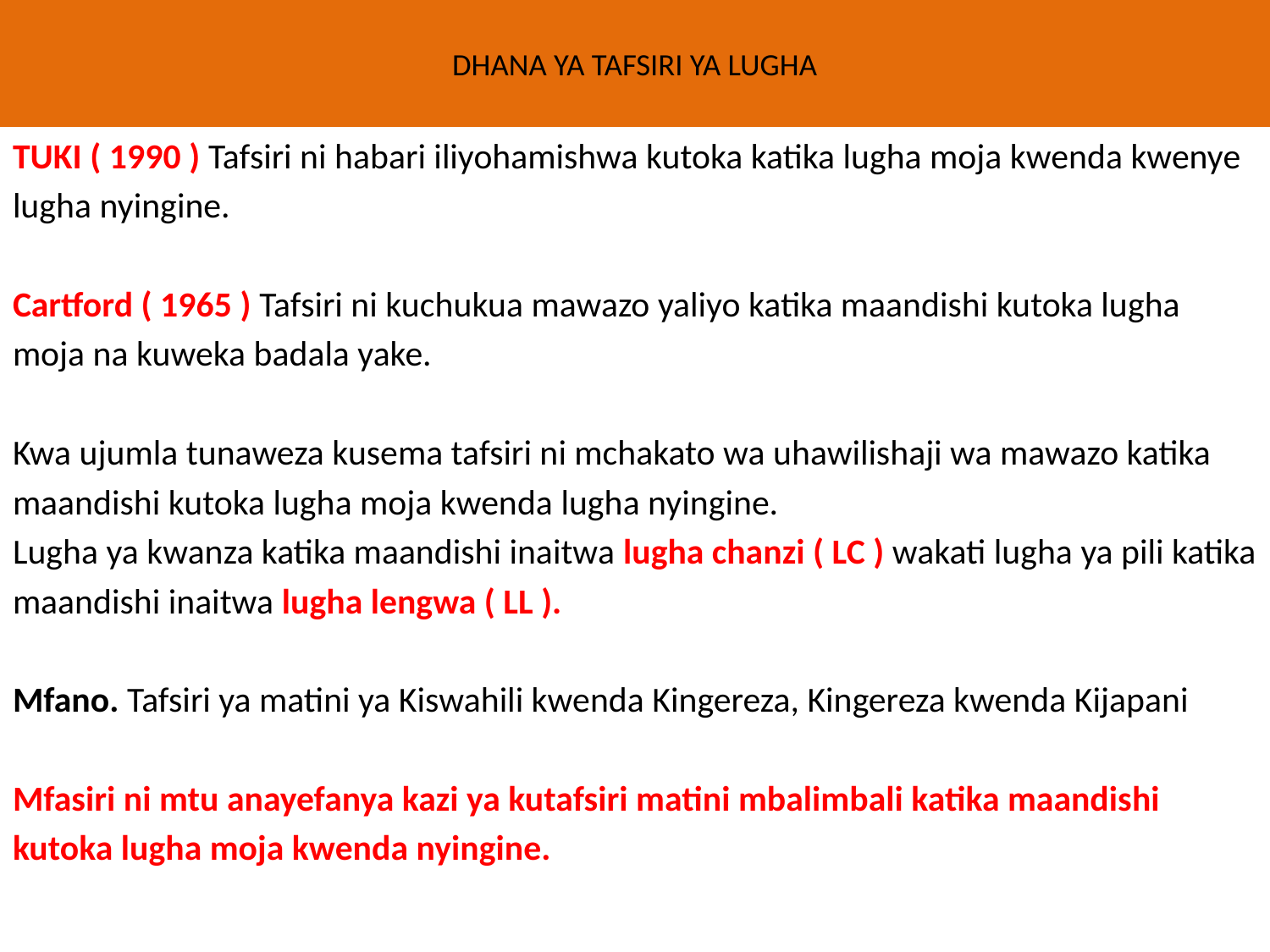

# DHANA YA TAFSIRI YA LUGHA
TUKI ( 1990 ) Tafsiri ni habari iliyohamishwa kutoka katika lugha moja kwenda kwenye
lugha nyingine.

Cartford ( 1965 ) Tafsiri ni kuchukua mawazo yaliyo katika maandishi kutoka lugha
moja na kuweka badala yake.

Kwa ujumla tunaweza kusema tafsiri ni mchakato wa uhawilishaji wa mawazo katika
maandishi kutoka lugha moja kwenda lugha nyingine.
Lugha ya kwanza katika maandishi inaitwa lugha chanzi ( LC ) wakati lugha ya pili katika
maandishi inaitwa lugha lengwa ( LL ).

Mfano. Tafsiri ya matini ya Kiswahili kwenda Kingereza, Kingereza kwenda Kijapani

Mfasiri ni mtu anayefanya kazi ya kutafsiri matini mbalimbali katika maandishi
kutoka lugha moja kwenda nyingine.